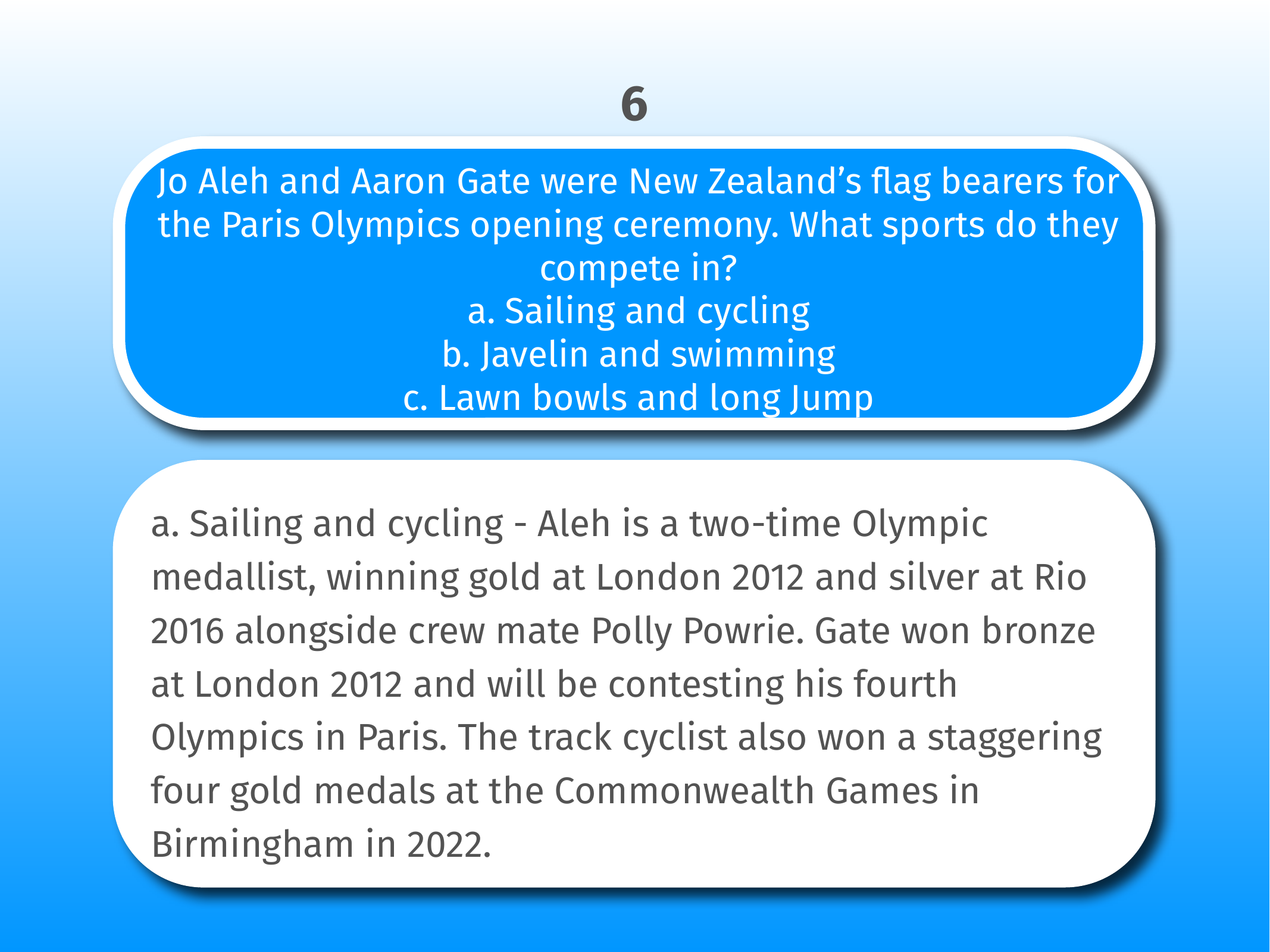

6
# Jo Aleh and Aaron Gate were New Zealand’s flag bearers for the Paris Olympics opening ceremony. What sports do they compete in? a. Sailing and cycling b. Javelin and swimming c. Lawn bowls and long Jump
a. Sailing and cycling - Aleh is a two-time Olympic medallist, winning gold at London 2012 and silver at Rio 2016 alongside crew mate Polly Powrie. Gate won bronze at London 2012 and will be contesting his fourth Olympics in Paris. The track cyclist also won a staggering four gold medals at the Commonwealth Games in Birmingham in 2022.